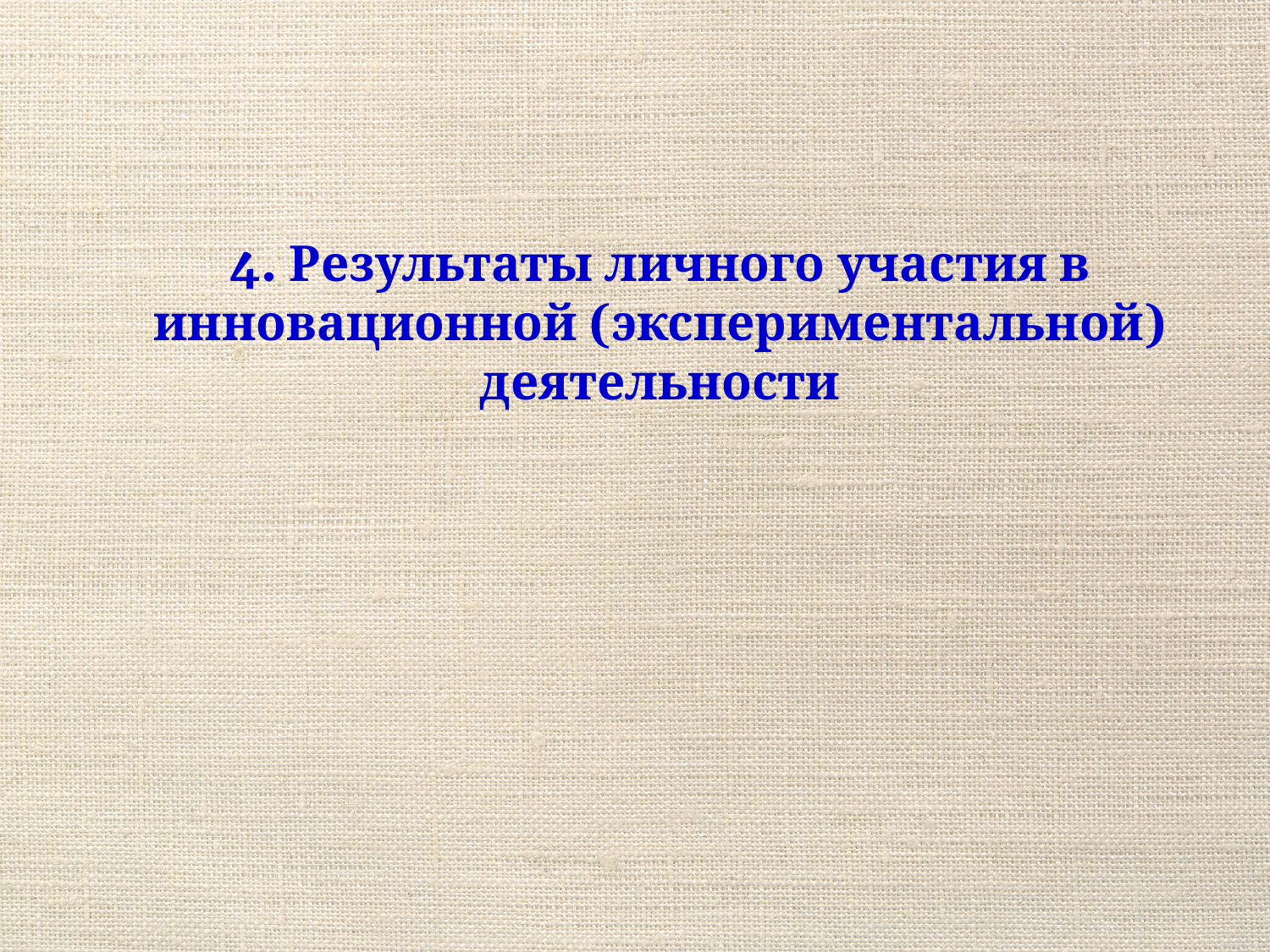

4. Результаты личного участия в инновационной (экспериментальной) деятельности